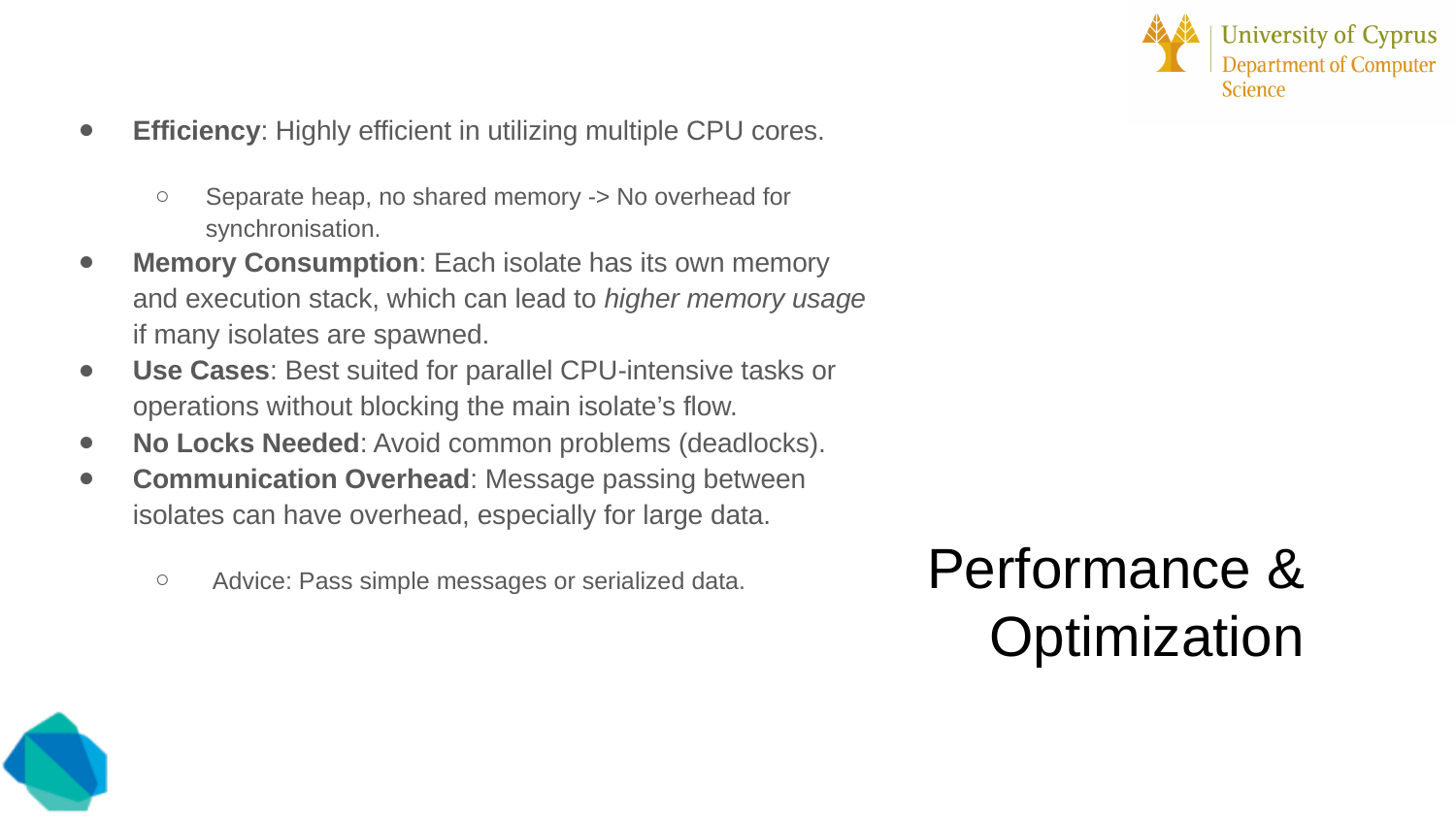

Efficiency: Highly efficient in utilizing multiple CPU cores.
Separate heap, no shared memory -> No overhead for synchronisation.
Memory Consumption: Each isolate has its own memory and execution stack, which can lead to higher memory usage if many isolates are spawned.
Use Cases: Best suited for parallel CPU-intensive tasks or operations without blocking the main isolate’s flow.
No Locks Needed: Avoid common problems (deadlocks).
Communication Overhead: Message passing between isolates can have overhead, especially for large data.
 Advice: Pass simple messages or serialized data.

# Performance & Optimization